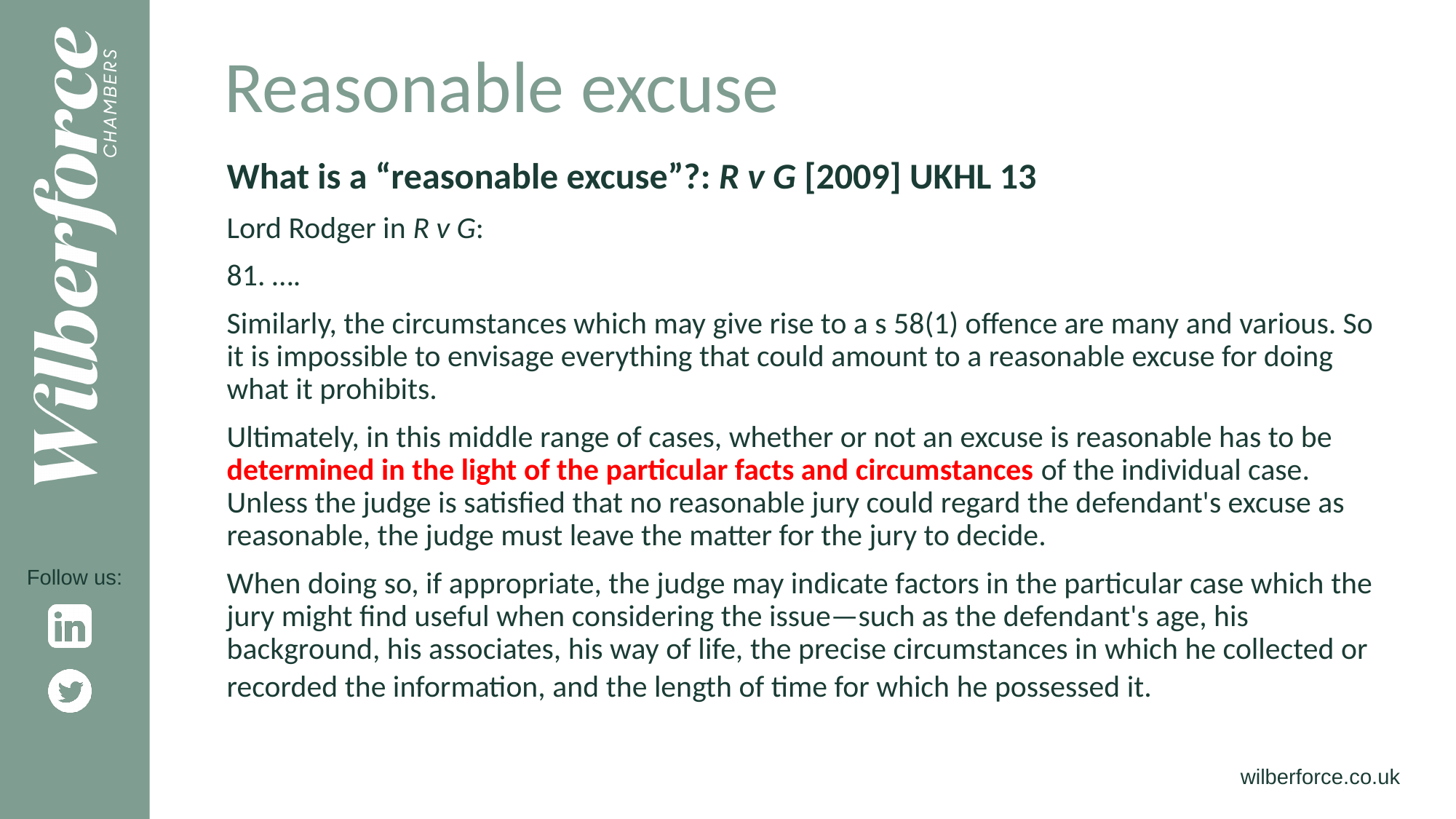

Reasonable excuse
What is a “reasonable excuse”?: R v G [2009] UKHL 13
Lord Rodger in R v G:
81. ….
Similarly, the circumstances which may give rise to a s 58(1) offence are many and various. So it is impossible to envisage everything that could amount to a reasonable excuse for doing what it prohibits.
Ultimately, in this middle range of cases, whether or not an excuse is reasonable has to be determined in the light of the particular facts and circumstances of the individual case. Unless the judge is satisfied that no reasonable jury could regard the defendant's excuse as reasonable, the judge must leave the matter for the jury to decide.
When doing so, if appropriate, the judge may indicate factors in the particular case which the jury might find useful when considering the issue—such as the defendant's age, his background, his associates, his way of life, the precise circumstances in which he collected or recorded the information, and the length of time for which he possessed it.